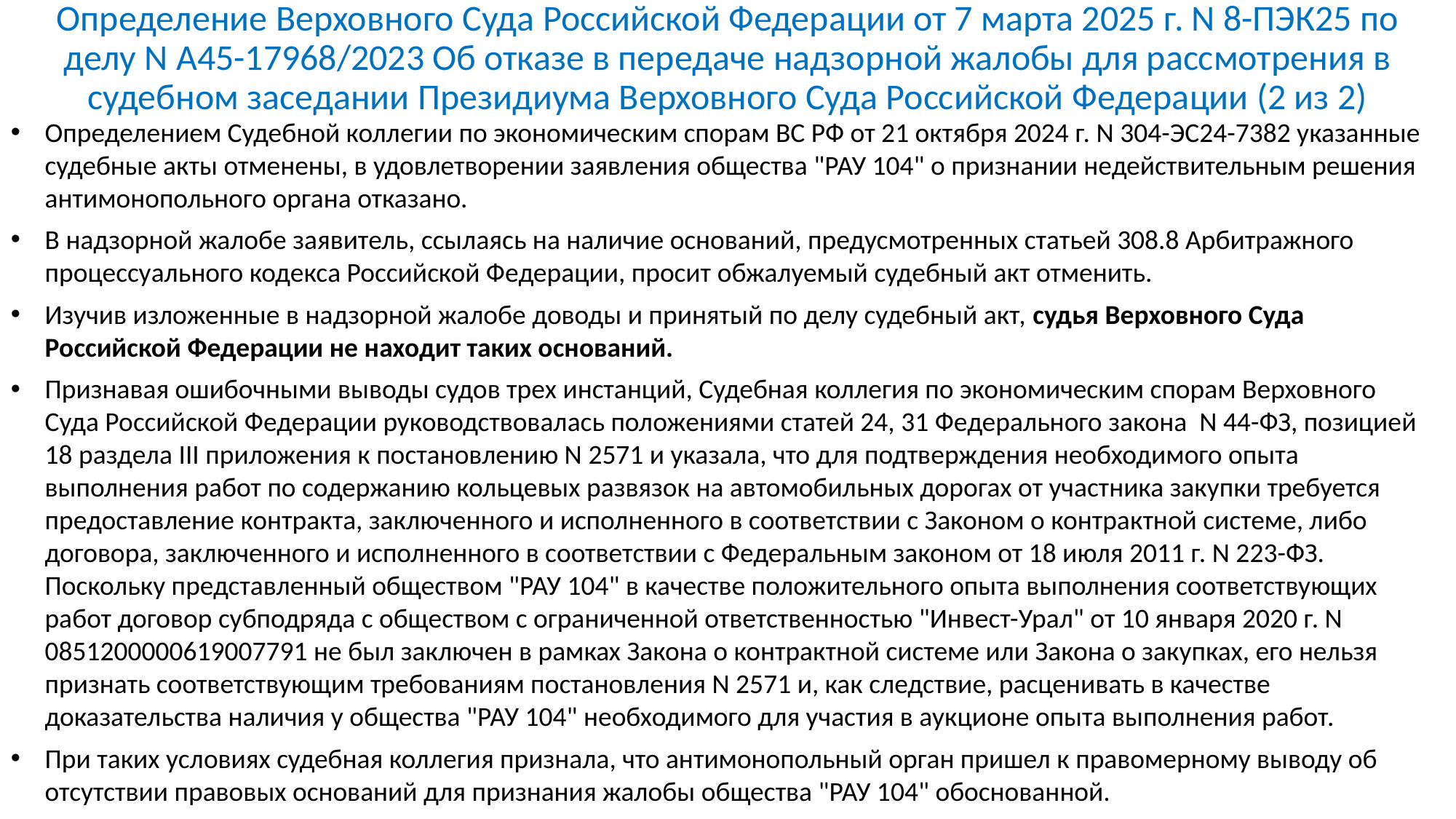

# Определение Верховного Суда Российской Федерации от 7 марта 2025 г. N 8-ПЭК25 по делу N А45-17968/2023 Об отказе в передаче надзорной жалобы для рассмотрения в судебном заседании Президиума Верховного Суда Российской Федерации (2 из 2)
Определением Судебной коллегии по экономическим спорам ВС РФ от 21 октября 2024 г. N 304-ЭС24-7382 указанные судебные акты отменены, в удовлетворении заявления общества "РАУ 104" о признании недействительным решения антимонопольного органа отказано.
В надзорной жалобе заявитель, ссылаясь на наличие оснований, предусмотренных статьей 308.8 Арбитражного процессуального кодекса Российской Федерации, просит обжалуемый судебный акт отменить.
Изучив изложенные в надзорной жалобе доводы и принятый по делу судебный акт, судья Верховного Суда Российской Федерации не находит таких оснований.
Признавая ошибочными выводы судов трех инстанций, Судебная коллегия по экономическим спорам Верховного Суда Российской Федерации руководствовалась положениями статей 24, 31 Федерального закона  N 44-ФЗ, позицией 18 раздела III приложения к постановлению N 2571 и указала, что для подтверждения необходимого опыта выполнения работ по содержанию кольцевых развязок на автомобильных дорогах от участника закупки требуется предоставление контракта, заключенного и исполненного в соответствии с Законом о контрактной системе, либо договора, заключенного и исполненного в соответствии с Федеральным законом от 18 июля 2011 г. N 223-ФЗ. Поскольку представленный обществом "РАУ 104" в качестве положительного опыта выполнения соответствующих работ договор субподряда с обществом с ограниченной ответственностью "Инвест-Урал" от 10 января 2020 г. N 0851200000619007791 не был заключен в рамках Закона о контрактной системе или Закона о закупках, его нельзя признать соответствующим требованиям постановления N 2571 и, как следствие, расценивать в качестве доказательства наличия у общества "РАУ 104" необходимого для участия в аукционе опыта выполнения работ.
При таких условиях судебная коллегия признала, что антимонопольный орган пришел к правомерному выводу об отсутствии правовых оснований для признания жалобы общества "РАУ 104" обоснованной.